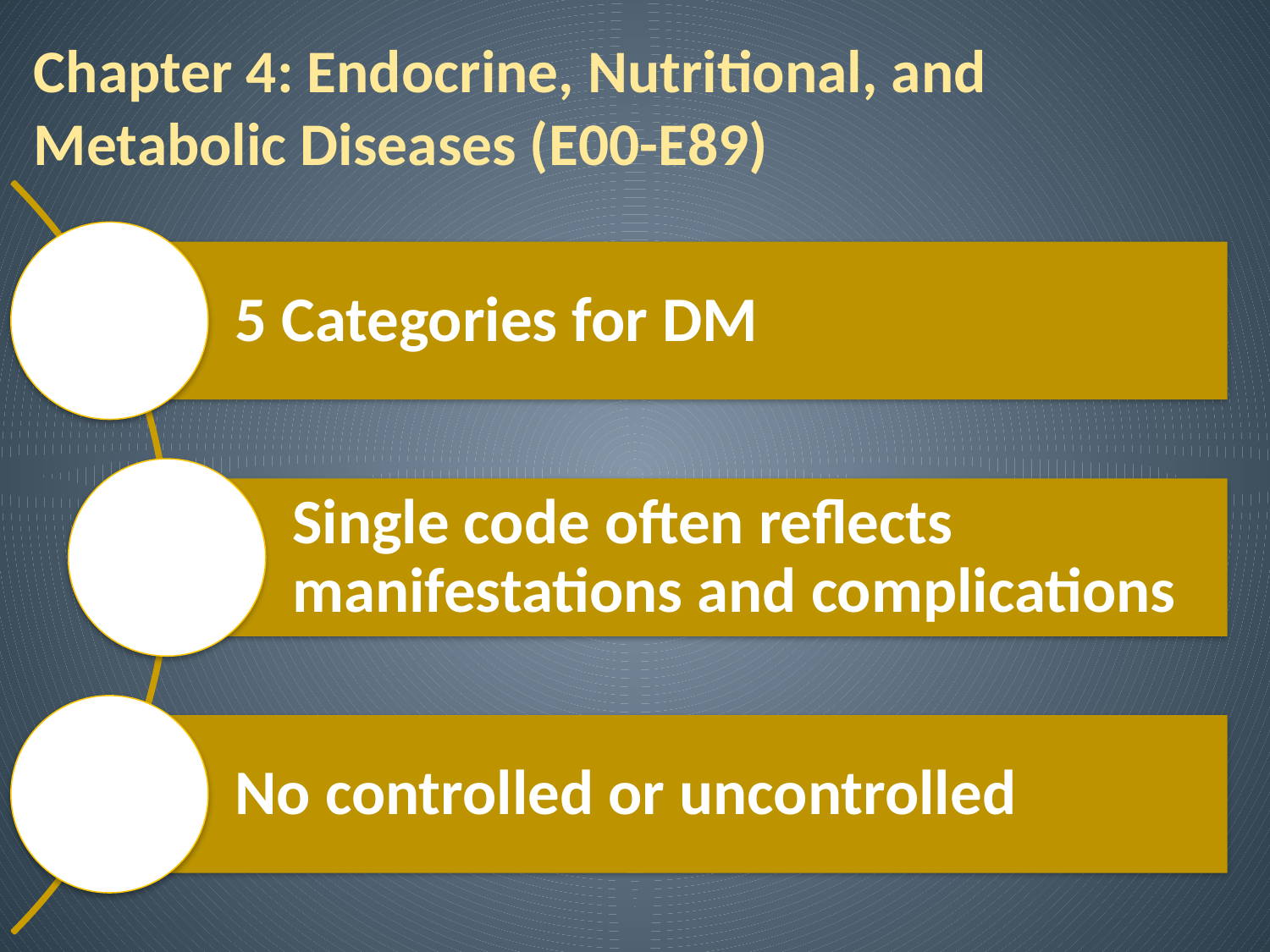

Chapter 4: Endocrine, Nutritional, and Metabolic Diseases (E00-E89)
5 Categories for DM
Single code often reflects manifestations and complications
No controlled or uncontrolled